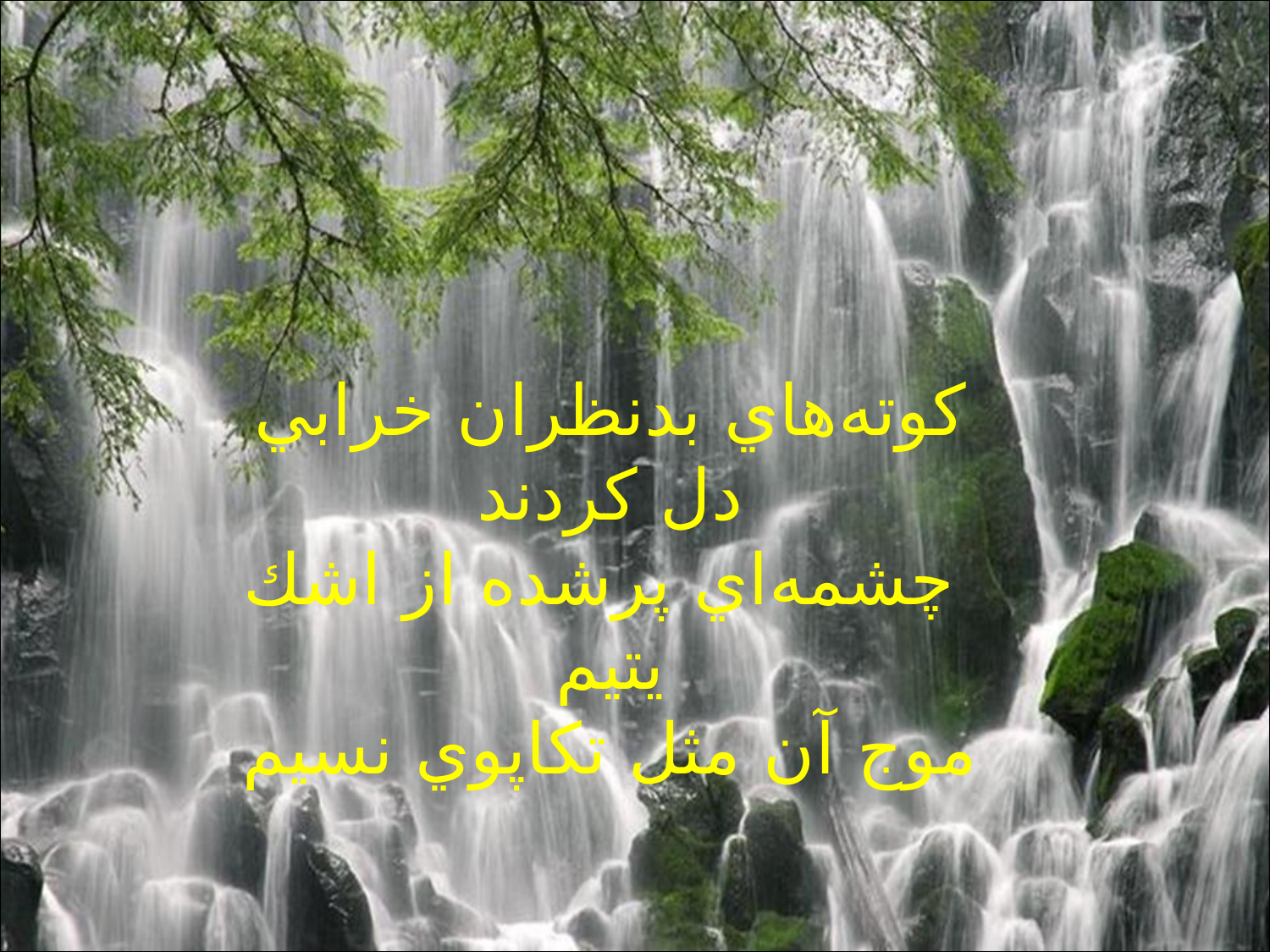

#
كوته‌هاي بدنظران خرابي دل كردند
 چشمه‌اي پرشده از اشك يتيم
موج آن مثل تكاپوي نسيم